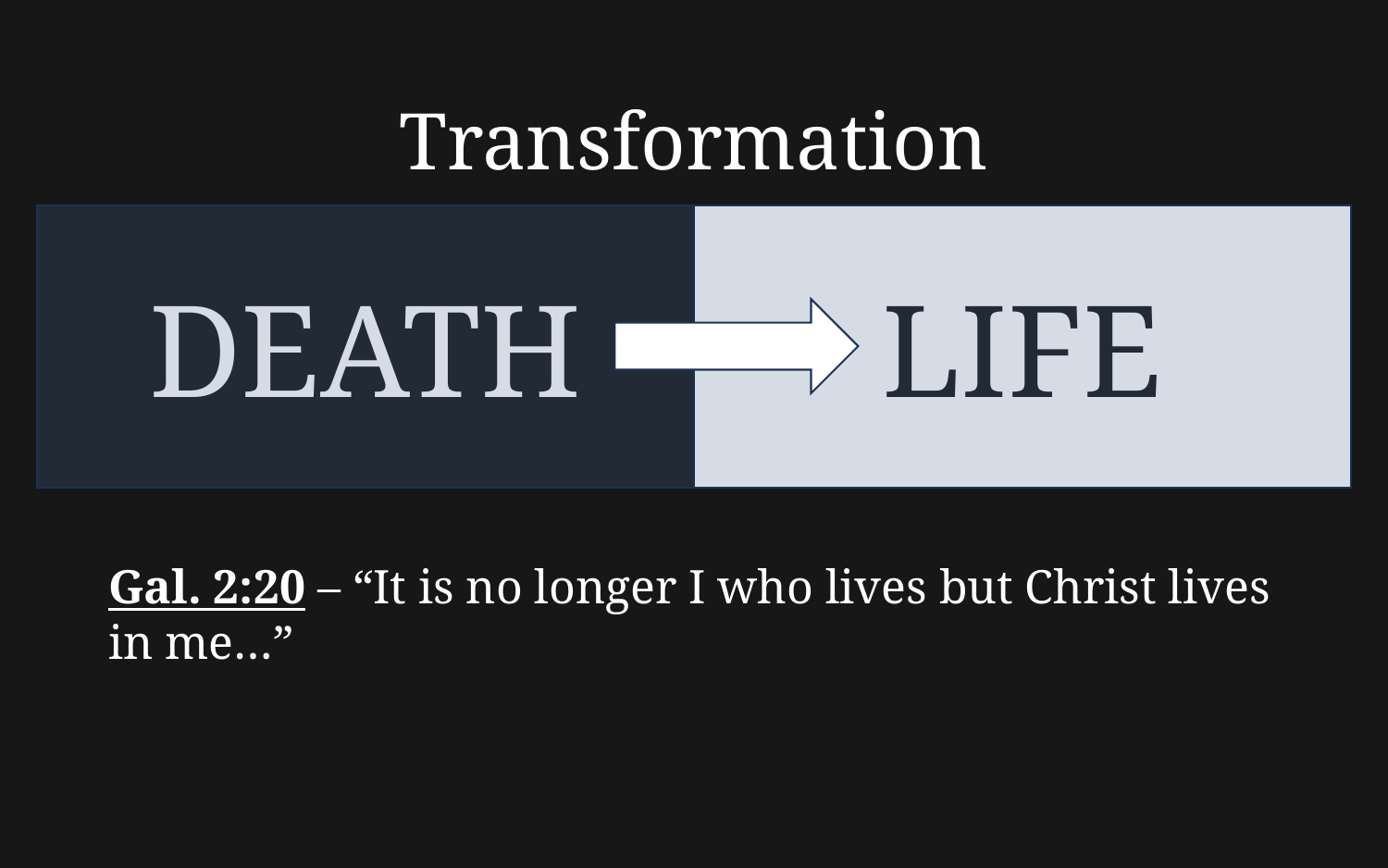

Transformation
DEATH
LIFE

Gal. 2:20 – “It is no longer I who lives but Christ lives in me…”